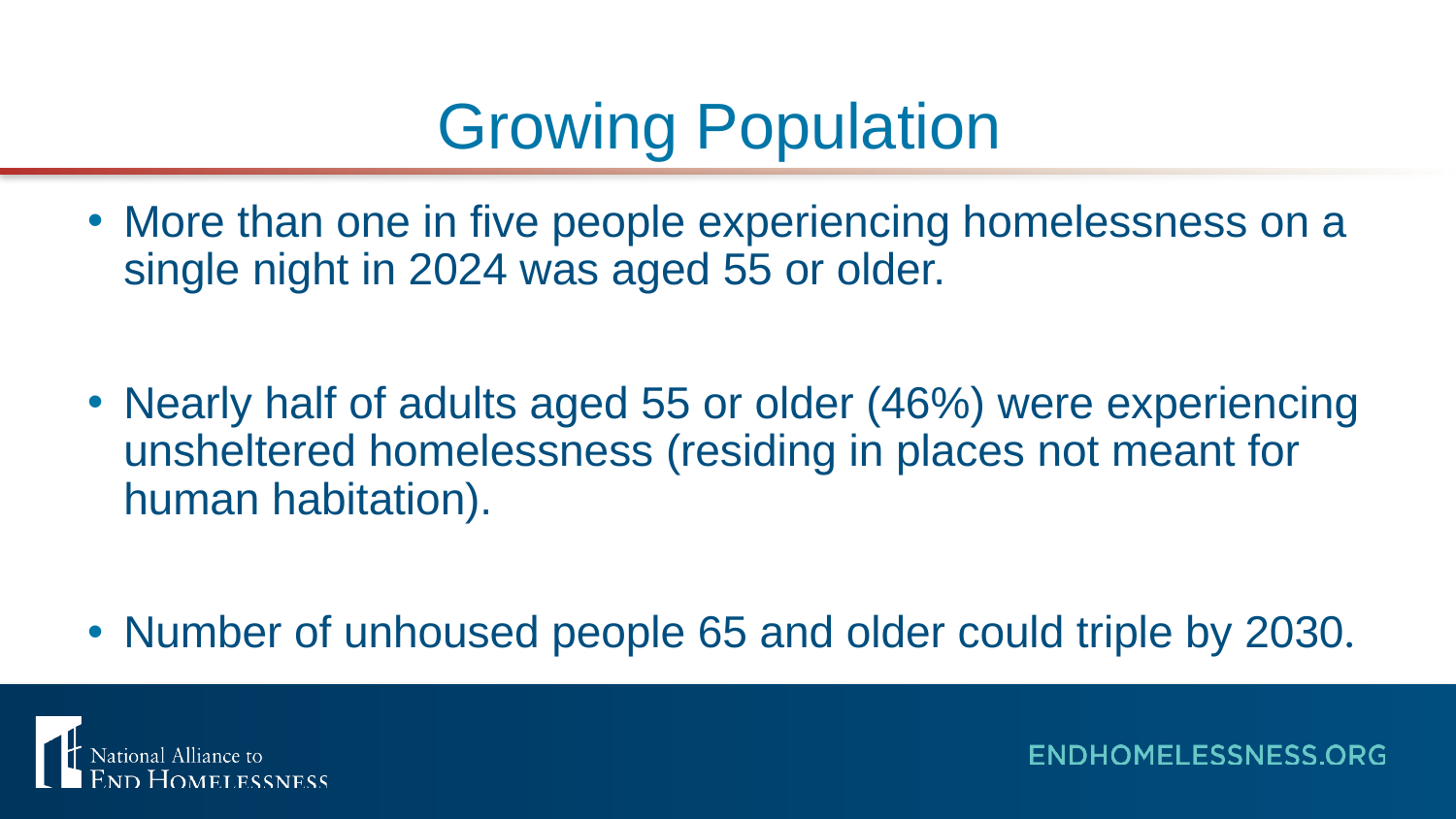

# Growing Population
More than one in five people experiencing homelessness on a single night in 2024 was aged 55 or older.

Nearly half of adults aged 55 or older (46%) were experiencing unsheltered homelessness (residing in places not meant for human habitation).

Number of unhoused people 65 and older could triple by 2030.​